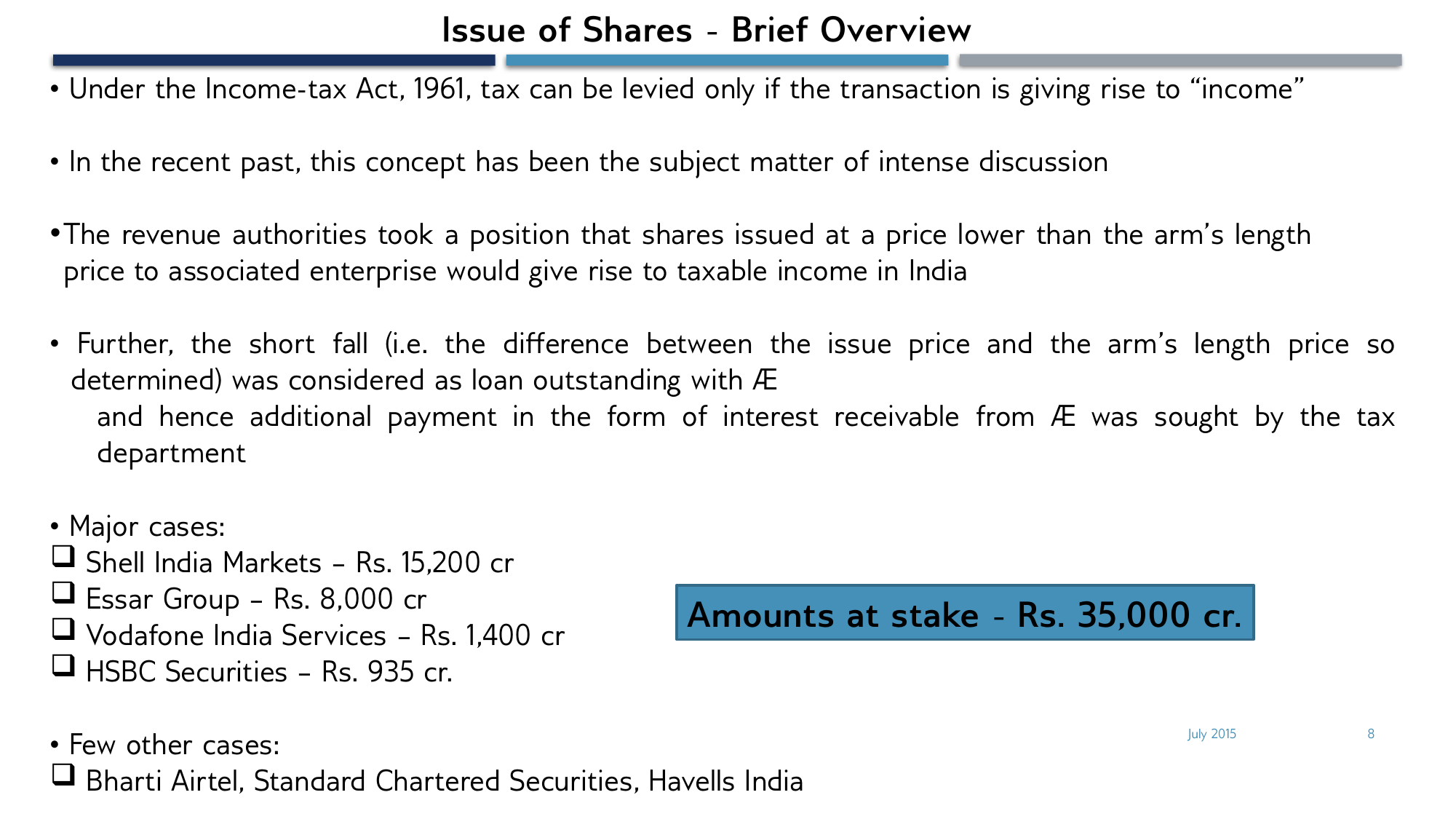

Issue of Shares - Brief Overview
• Under the Income-tax Act, 1961, tax can be levied only if the transaction is giving rise to “income”

• In the recent past, this concept has been the subject matter of intense discussion

The revenue authorities took a position that shares issued at a price lower than the arm’s length	price to associated enterprise would give rise to taxable income in India

• Further, the short fall (i.e. the difference between the issue price and the arm’s length price so determined) was considered as loan outstanding with AE
	and hence additional payment in the form of interest receivable from AE was sought by the tax department

• Major cases:
 Shell India Markets – Rs. 15,200 cr
 Essar Group – Rs. 8,000 cr
 Vodafone India Services – Rs. 1,400 cr
 HSBC Securities – Rs. 935 cr.

• Few other cases:
 Bharti Airtel, Standard Chartered Securities, Havells India
Amounts at stake - Rs. 35,000 cr.
July 2015
8